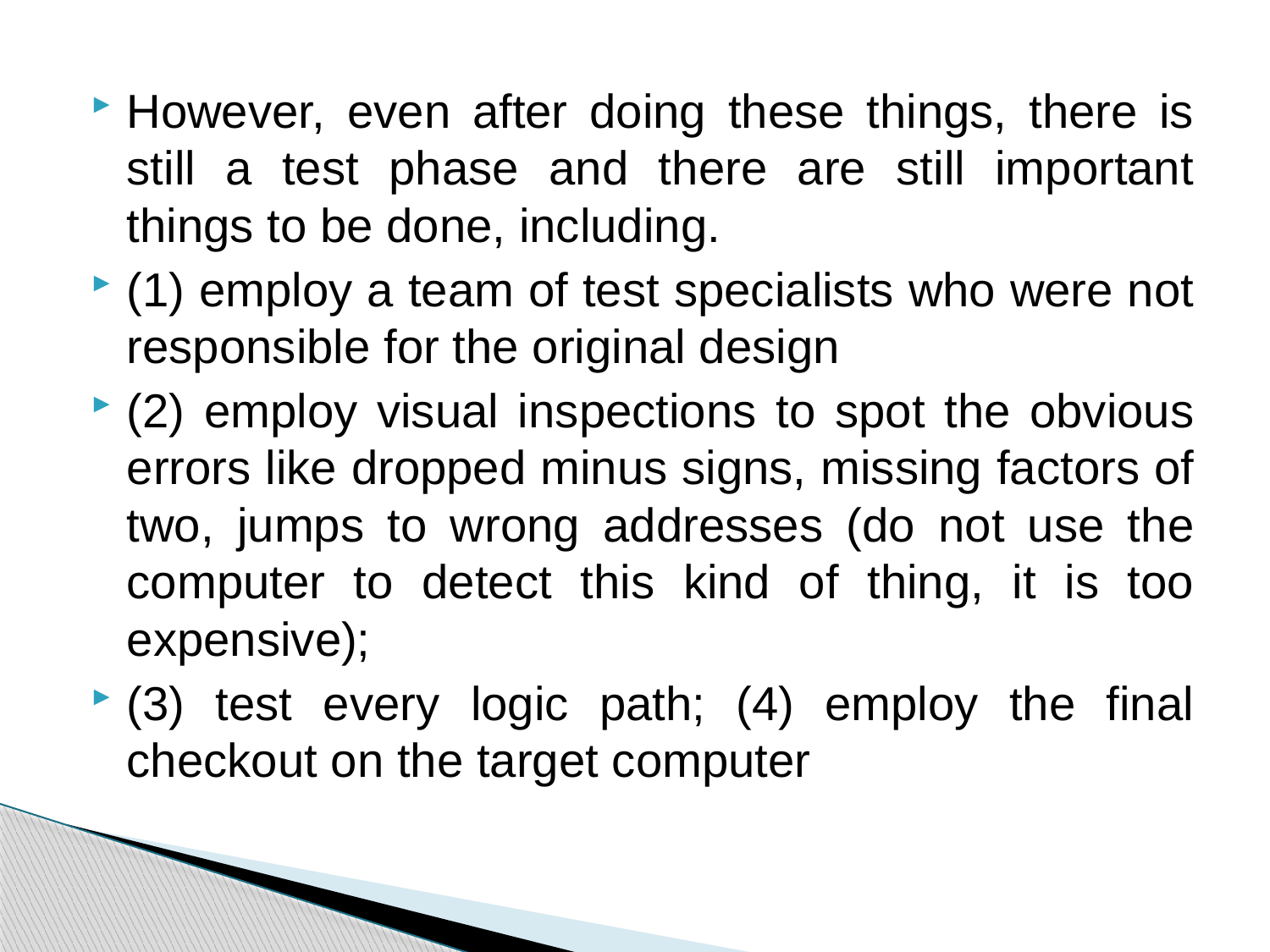

However, even after doing these things, there is still a test phase and there are still important things to be done, including.
(1) employ a team of test specialists who were not responsible for the original design
(2) employ visual inspections to spot the obvious errors like dropped minus signs, missing factors of two, jumps to wrong addresses (do not use the computer to detect this kind of thing, it is too expensive);
(3) test every logic path; (4) employ the final checkout on the target computer